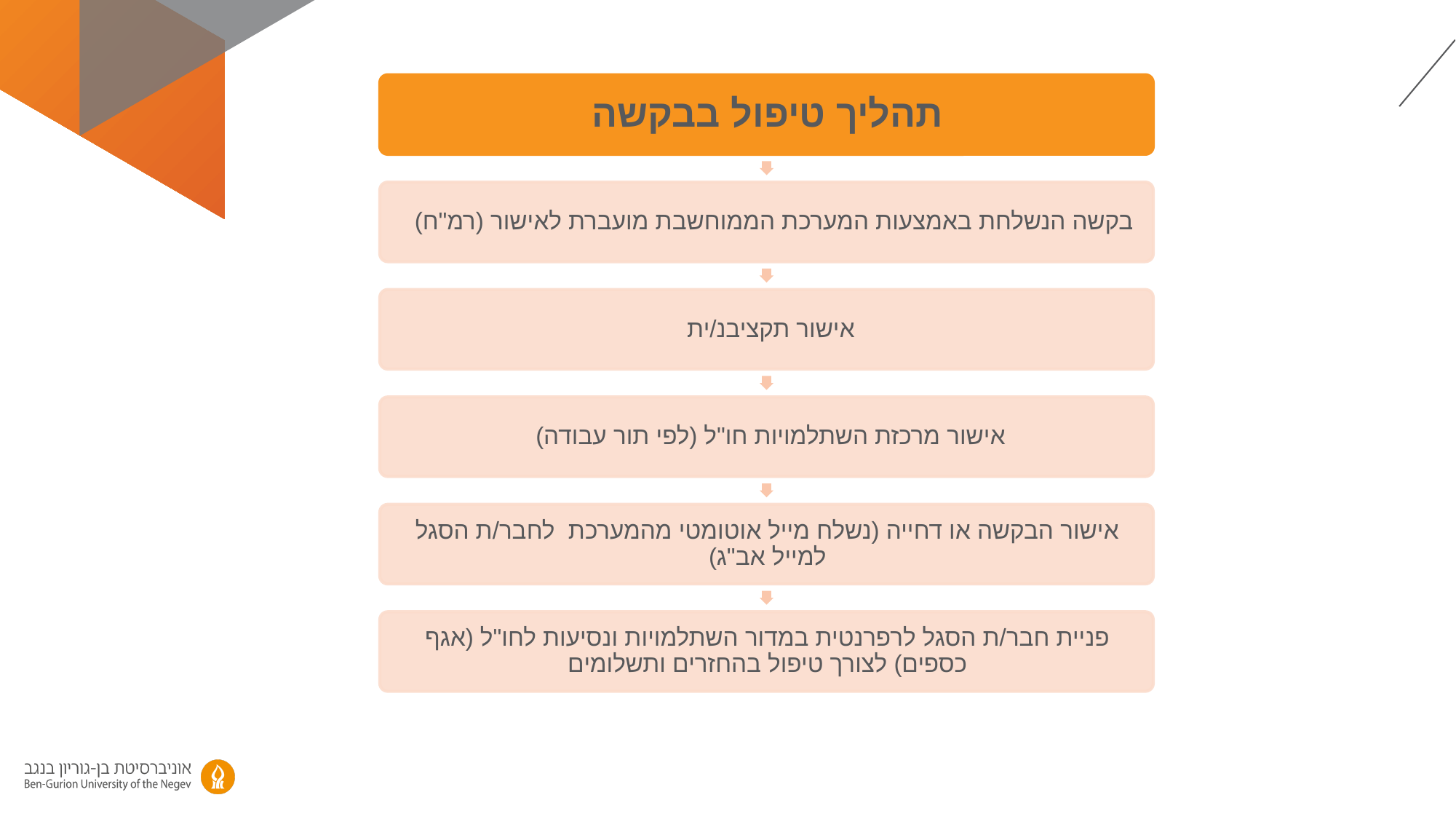

תהליך טיפול בבקשה
בקשה הנשלחת באמצעות המערכת הממוחשבת מועברת לאישור (רמ"ח) ​
אישור תקציבנ/ית
אישור מרכזת השתלמויות חו"ל (לפי תור עבודה)
אישור הבקשה או דחייה (נשלח מייל אוטומטי מהמערכת  לחבר/ת הסגל למייל אב"ג)
פניית חבר/ת הסגל לרפרנטית במדור השתלמויות ונסיעות לחו"ל (אגף כספים) לצורך טיפול בהחזרים ותשלומים